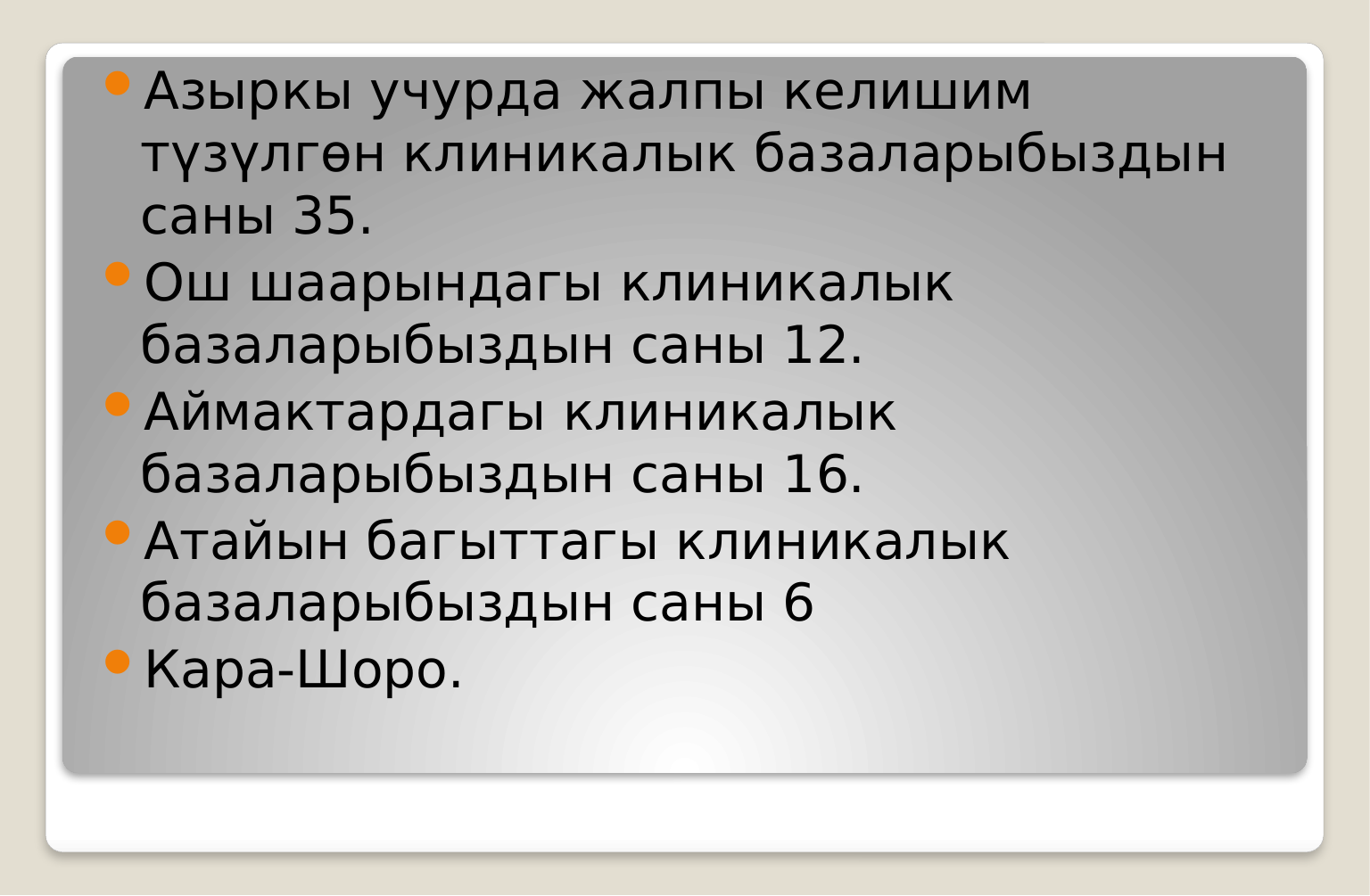

Азыркы учурда жалпы келишим түзүлгөн клиникалык базаларыбыздын саны 35.
Ош шаарындагы клиникалык базаларыбыздын саны 12.
Аймактардагы клиникалык базаларыбыздын саны 16.
Атайын багыттагы клиникалык базаларыбыздын саны 6
Кара-Шоро.